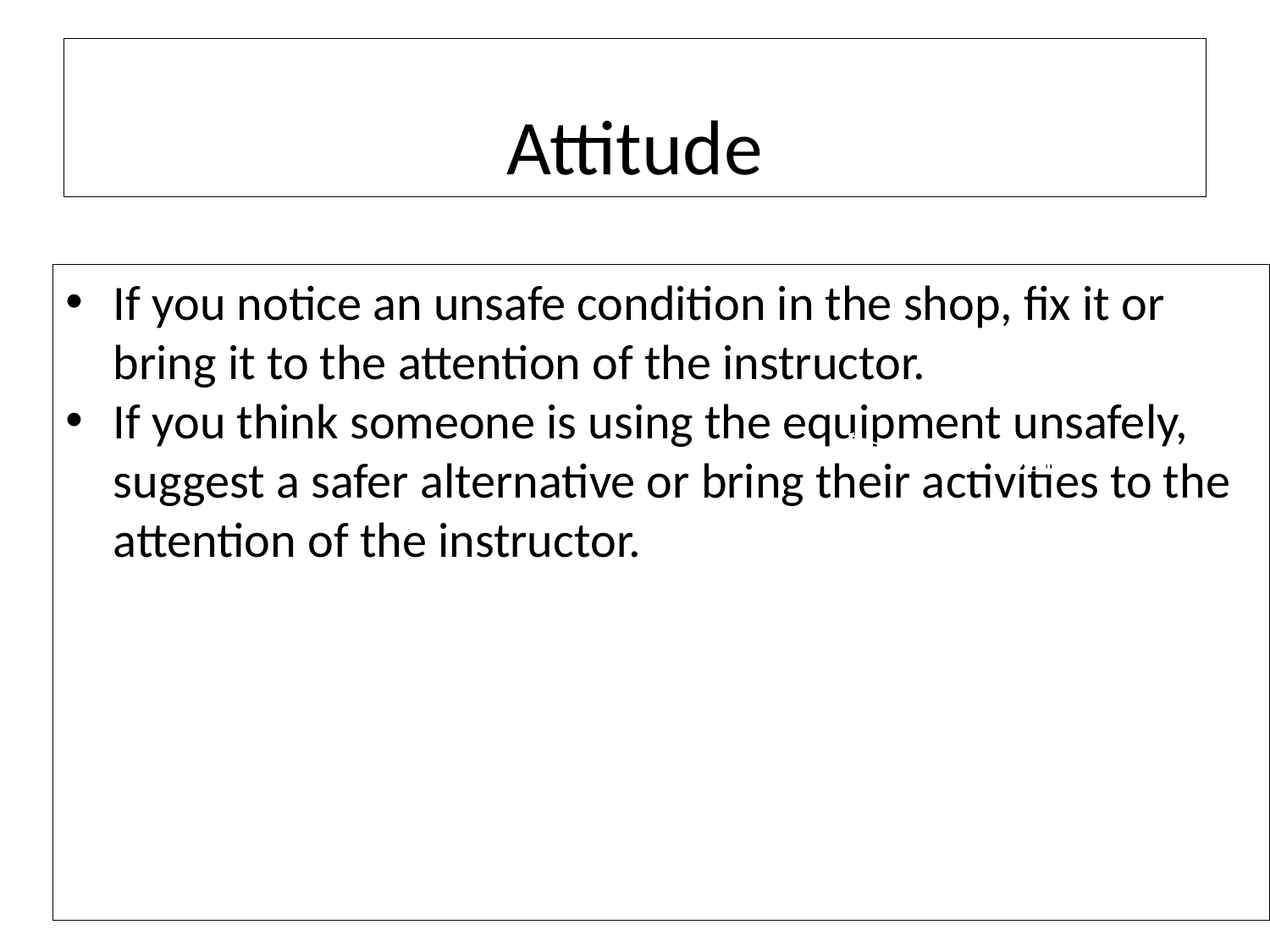

Attitude
If you notice an unsafe condition in the shop, fix it or bring it to the attention of the instructor.
If you think someone is using the equipment unsafely, suggest a safer alternative or bring their activities to the attention of the instructor.

ARBOR

SPINDLE

4